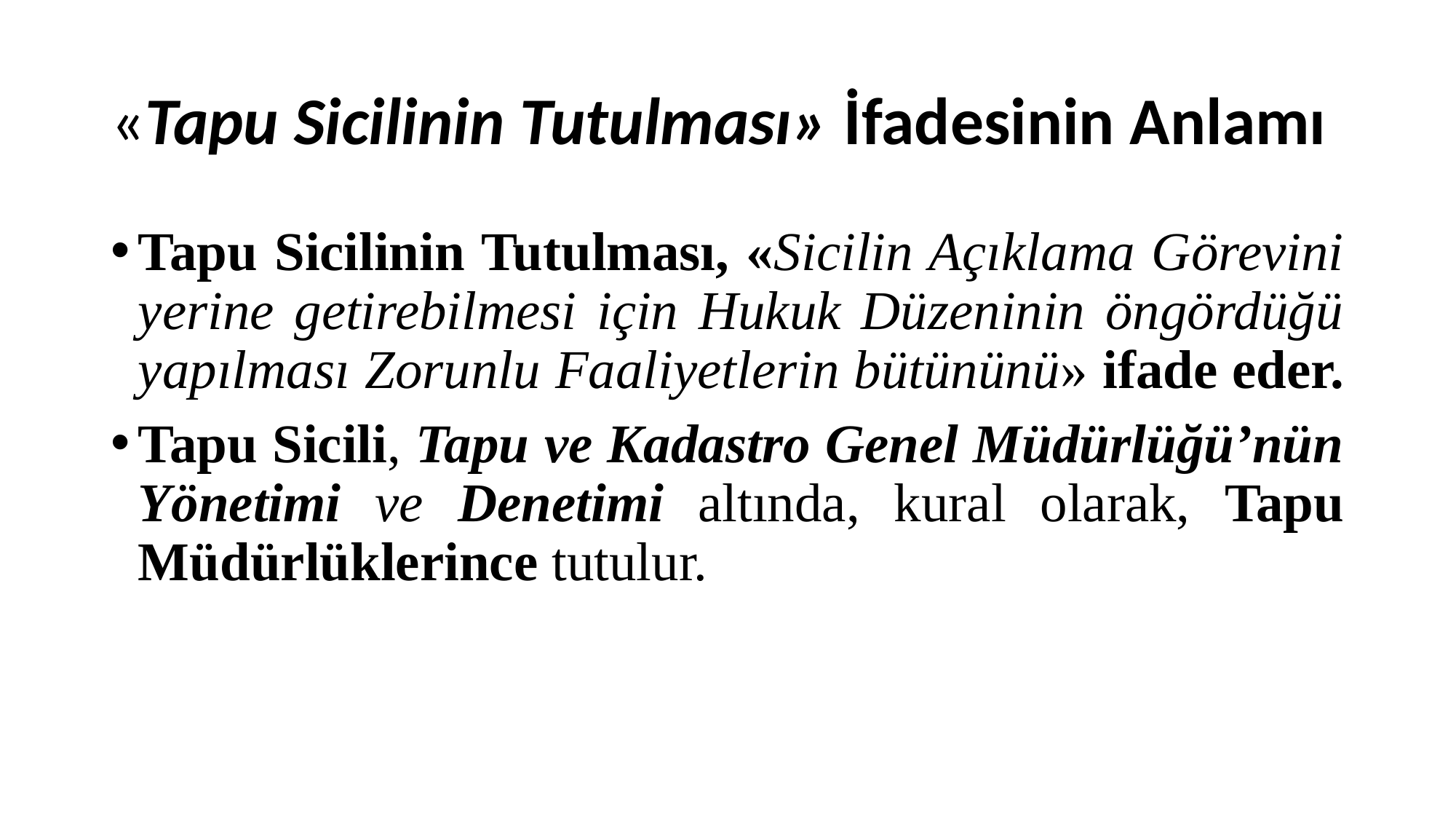

# «Tapu Sicilinin Tutulması» İfadesinin Anlamı
Tapu Sicilinin Tutulması, «Sicilin Açıklama Görevini yerine getirebilmesi için Hukuk Düzeninin öngördüğü yapılması Zorunlu Faaliyetlerin bütününü» ifade eder.
Tapu Sicili, Tapu ve Kadastro Genel Müdürlüğü’nün Yönetimi ve Denetimi altında, kural olarak, Tapu Müdürlüklerince tutulur.